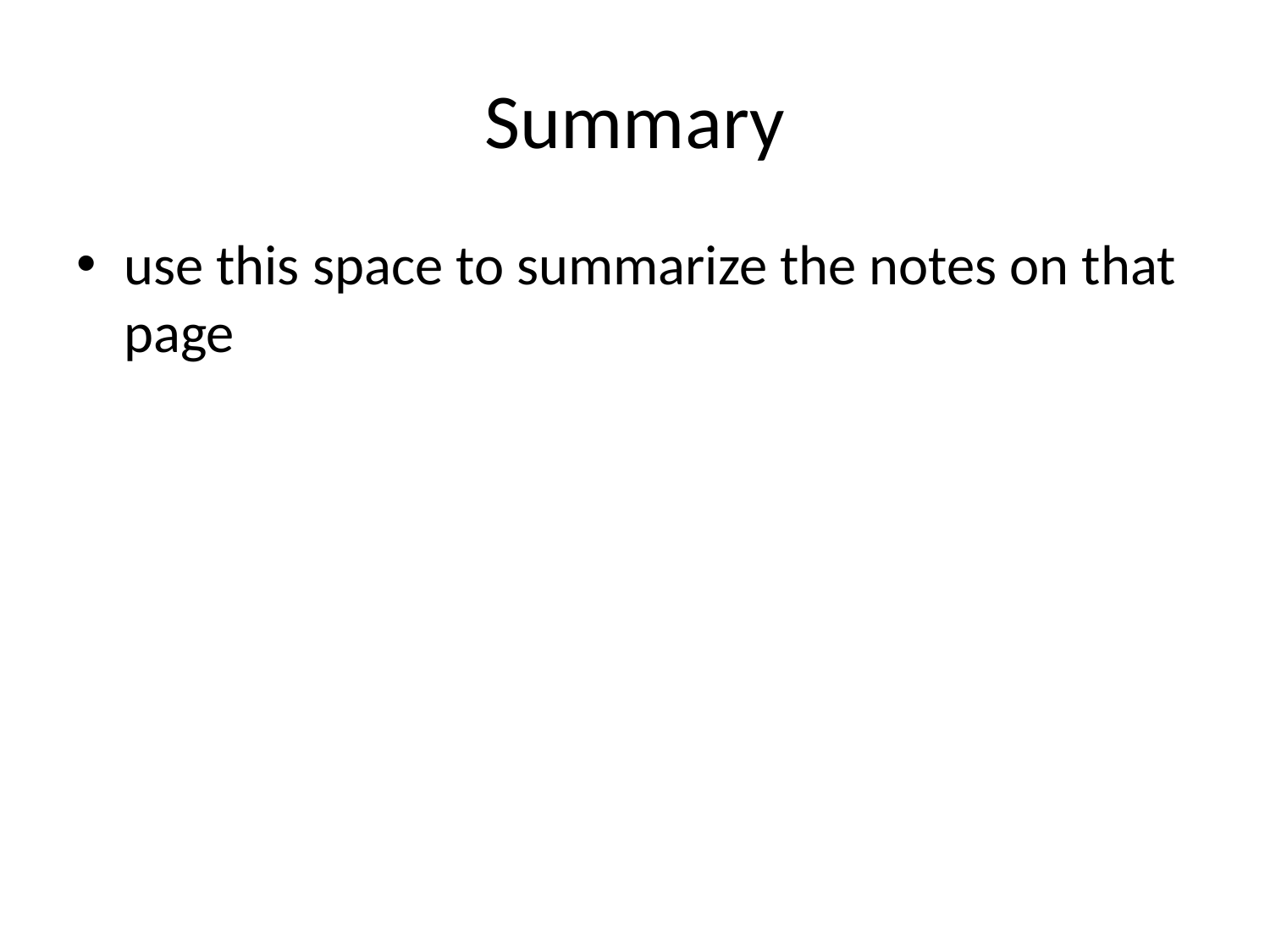

# Summary
use this space to summarize the notes on that page